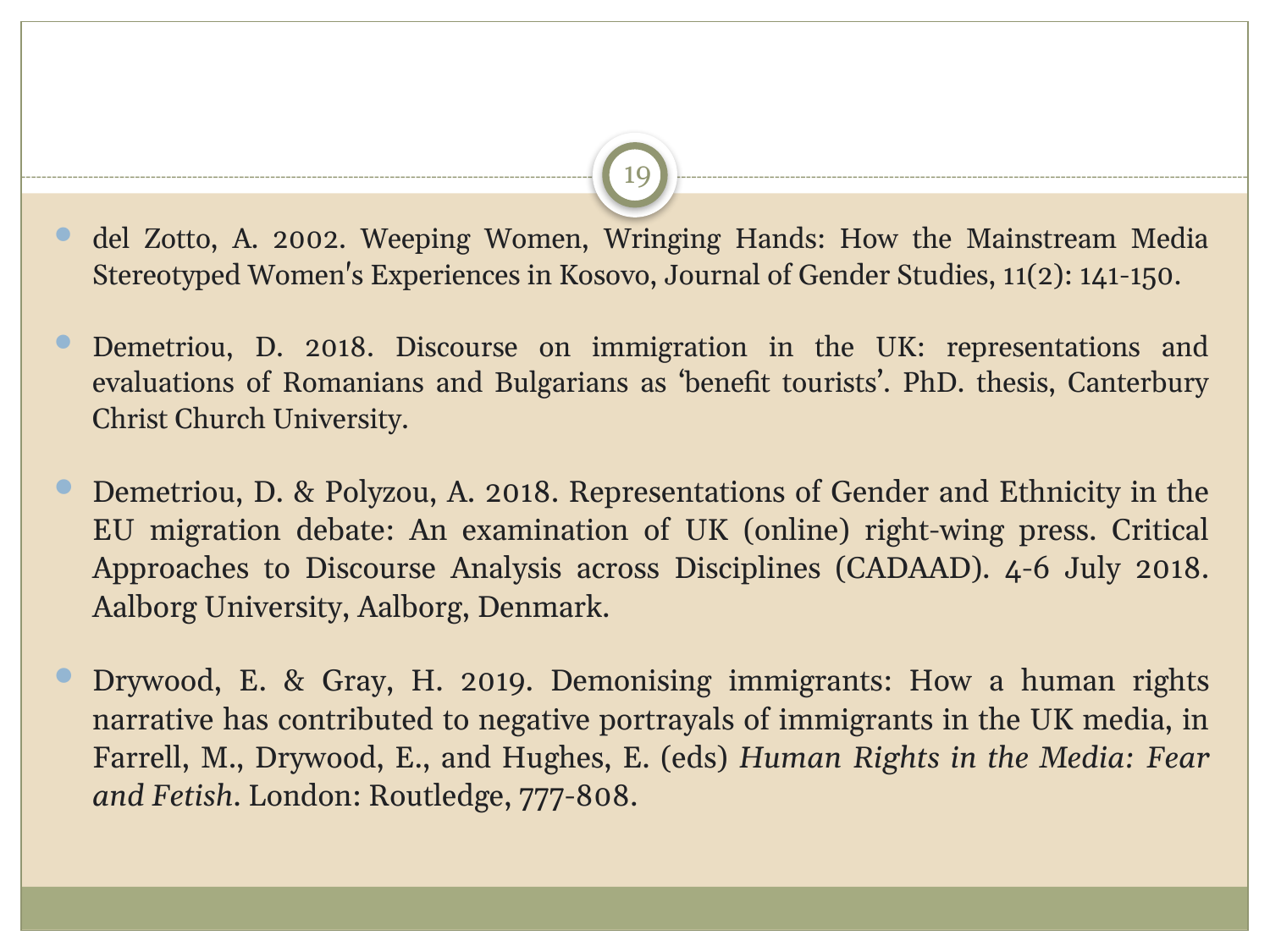

#
19
del Zotto, A. 2002. Weeping Women, Wringing Hands: How the Mainstream Media Stereotyped Women's Experiences in Kosovo, Journal of Gender Studies, 11(2): 141-150.
Demetriou, D. 2018. Discourse on immigration in the UK: representations and evaluations of Romanians and Bulgarians as ‘benefit tourists’. PhD. thesis, Canterbury Christ Church University.
Demetriou, D. & Polyzou, A. 2018. Representations of Gender and Ethnicity in the EU migration debate: An examination of UK (online) right-wing press. Critical Approaches to Discourse Analysis across Disciplines (CADAAD). 4-6 July 2018. Aalborg University, Aalborg, Denmark.
Drywood, E. & Gray, H. 2019. Demonising immigrants: How a human rights narrative has contributed to negative portrayals of immigrants in the UK media, in Farrell, M., Drywood, E., and Hughes, E. (eds) Human Rights in the Media: Fear and Fetish. London: Routledge, 777-808.